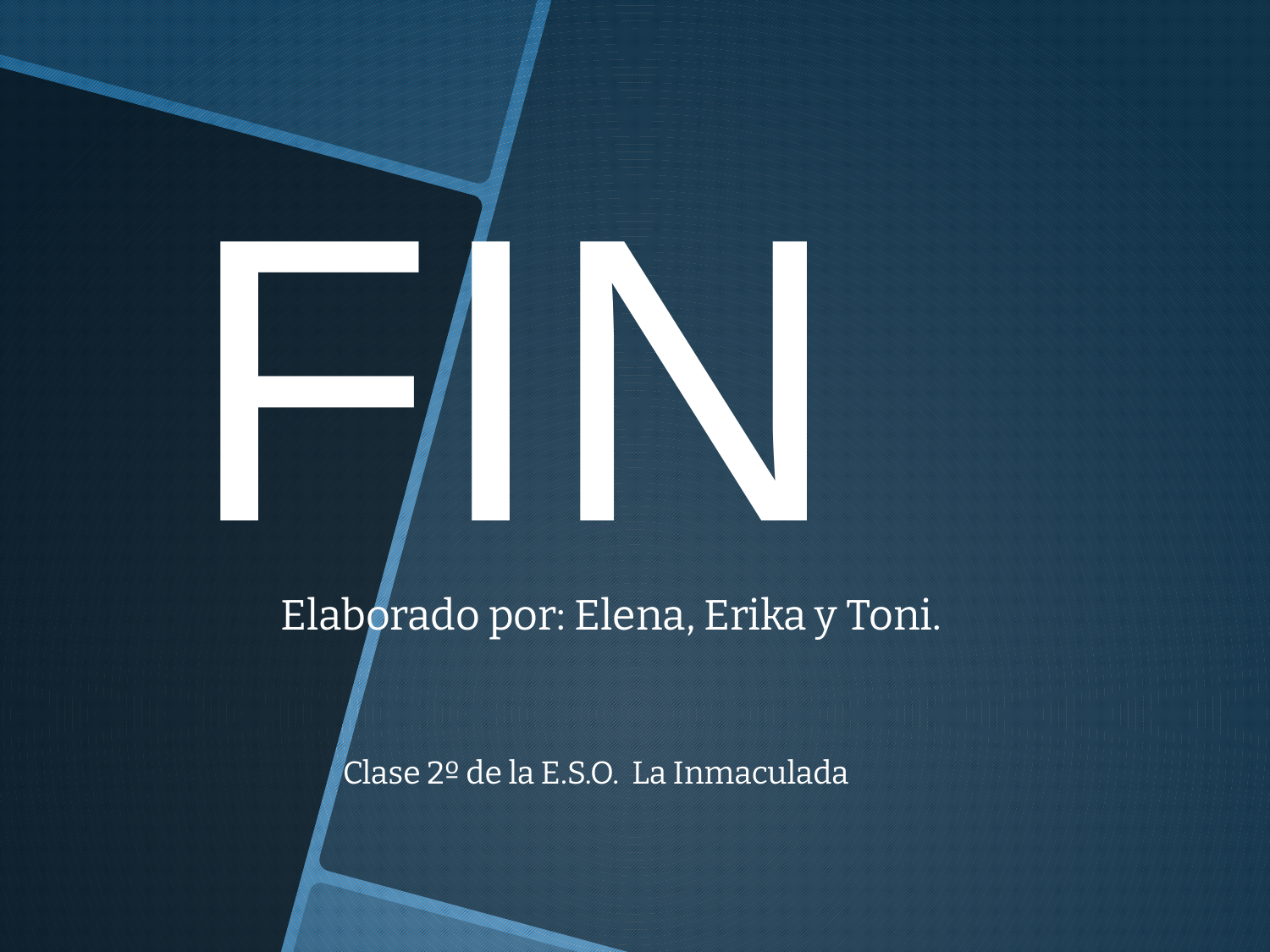

FIN
Elaborado por: Elena, Erika y Toni.
Clase 2º de la E.S.O.  La Inmaculada